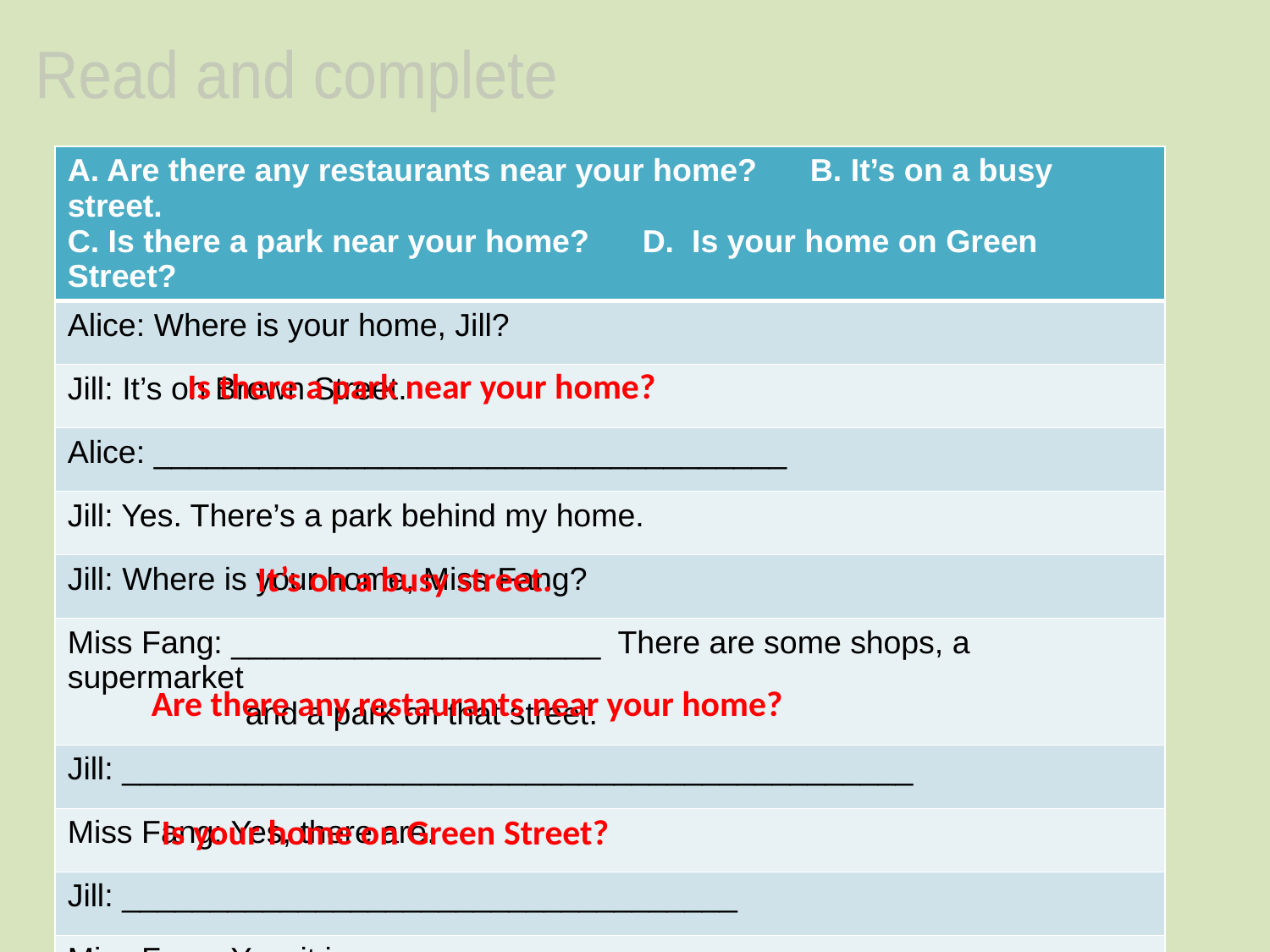

Read and complete
| A. Are there any restaurants near your home? B. It’s on a busy street. C. Is there a park near your home? D. Is your home on Green Street? |
| --- |
| Alice: Where is your home, Jill? |
| Jill: It’s on Brown Street. |
| Alice: \_\_\_\_\_\_\_\_\_\_\_\_\_\_\_\_\_\_\_\_\_\_\_\_\_\_\_\_\_\_\_\_\_\_\_\_ |
| Jill: Yes. There’s a park behind my home. |
| Jill: Where is your home, Miss Fang? |
| Miss Fang: \_\_\_\_\_\_\_\_\_\_\_\_\_\_\_\_\_\_\_\_\_ There are some shops, a supermarket and a park on that street. |
| Jill: \_\_\_\_\_\_\_\_\_\_\_\_\_\_\_\_\_\_\_\_\_\_\_\_\_\_\_\_\_\_\_\_\_\_\_\_\_\_\_\_\_\_\_\_\_ |
| Miss Fang: Yes, there are. |
| Jill: \_\_\_\_\_\_\_\_\_\_\_\_\_\_\_\_\_\_\_\_\_\_\_\_\_\_\_\_\_\_\_\_\_\_\_ |
| Miss Fang: Yes, it is. |
Is there a park near your home?
It’s on a busy street.
Are there any restaurants near your home?
Is your home on Green Street?